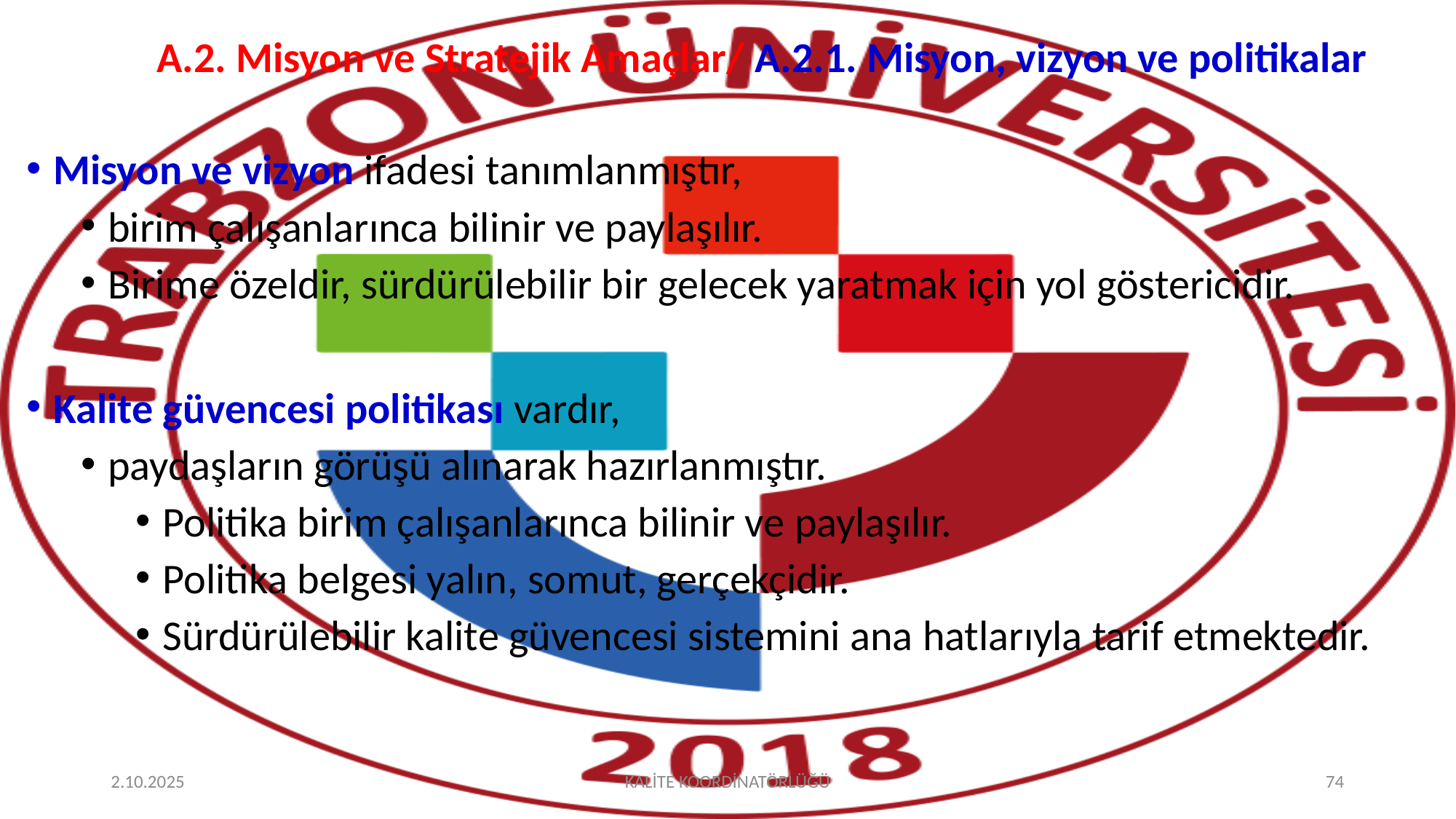

# A.2. Misyon ve Stratejik Amaçlar/ A.2.1. Misyon, vizyon ve politikalar
Misyon ve vizyon ifadesi tanımlanmıştır,
birim çalışanlarınca bilinir ve paylaşılır.
Birime özeldir, sürdürülebilir bir gelecek yaratmak için yol göstericidir.

Kalite güvencesi politikası vardır,
paydaşların görüşü alınarak hazırlanmıştır.
Politika birim çalışanlarınca bilinir ve paylaşılır.
Politika belgesi yalın, somut, gerçekçidir.
Sürdürülebilir kalite güvencesi sistemini ana hatlarıyla tarif etmektedir.
2.10.2025
KALİTE KOORDİNATÖRLÜĞÜ
74